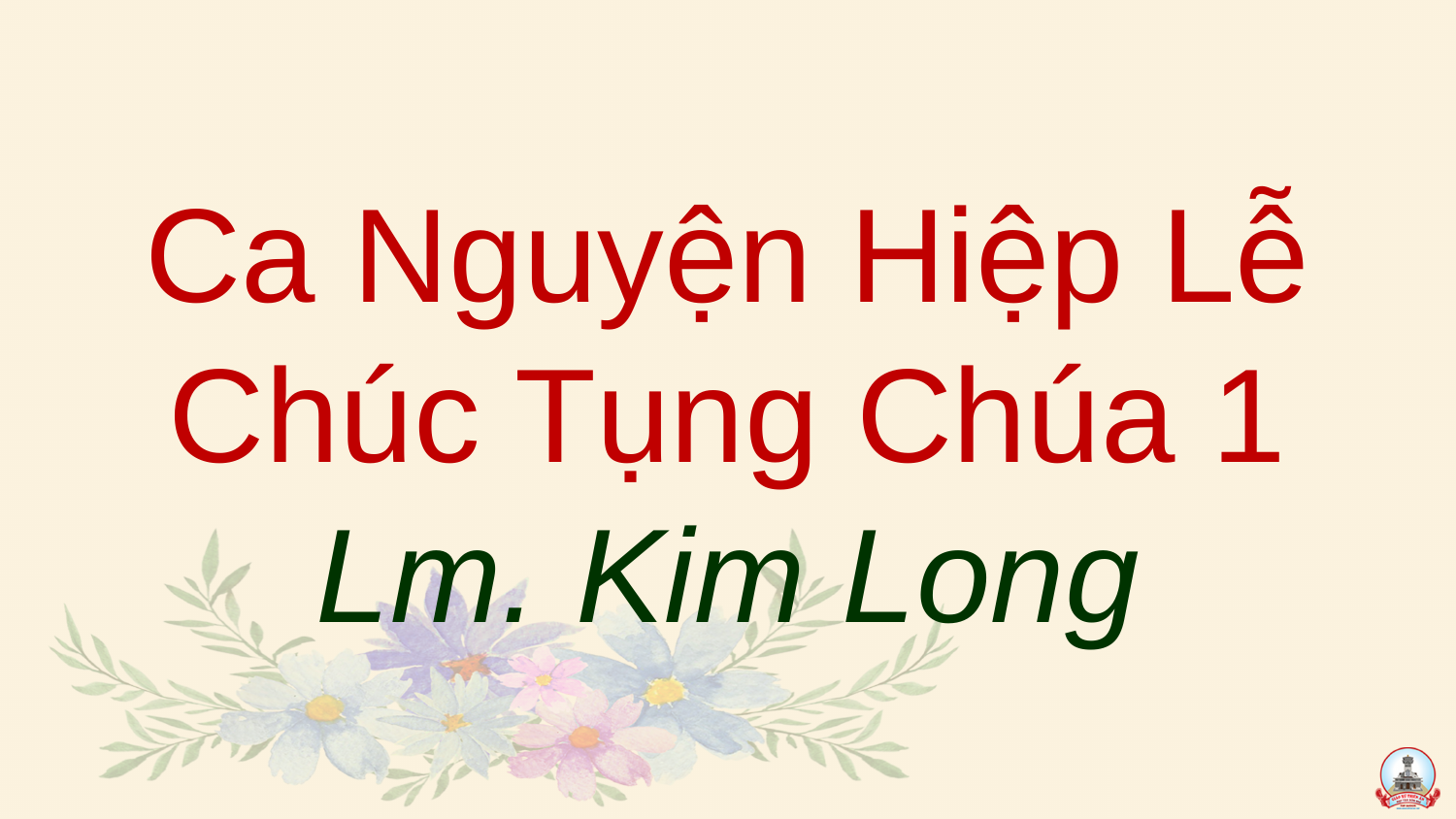

# Ca Nguyện Hiệp Lễ Chúc Tụng Chúa 1 Lm. Kim Long